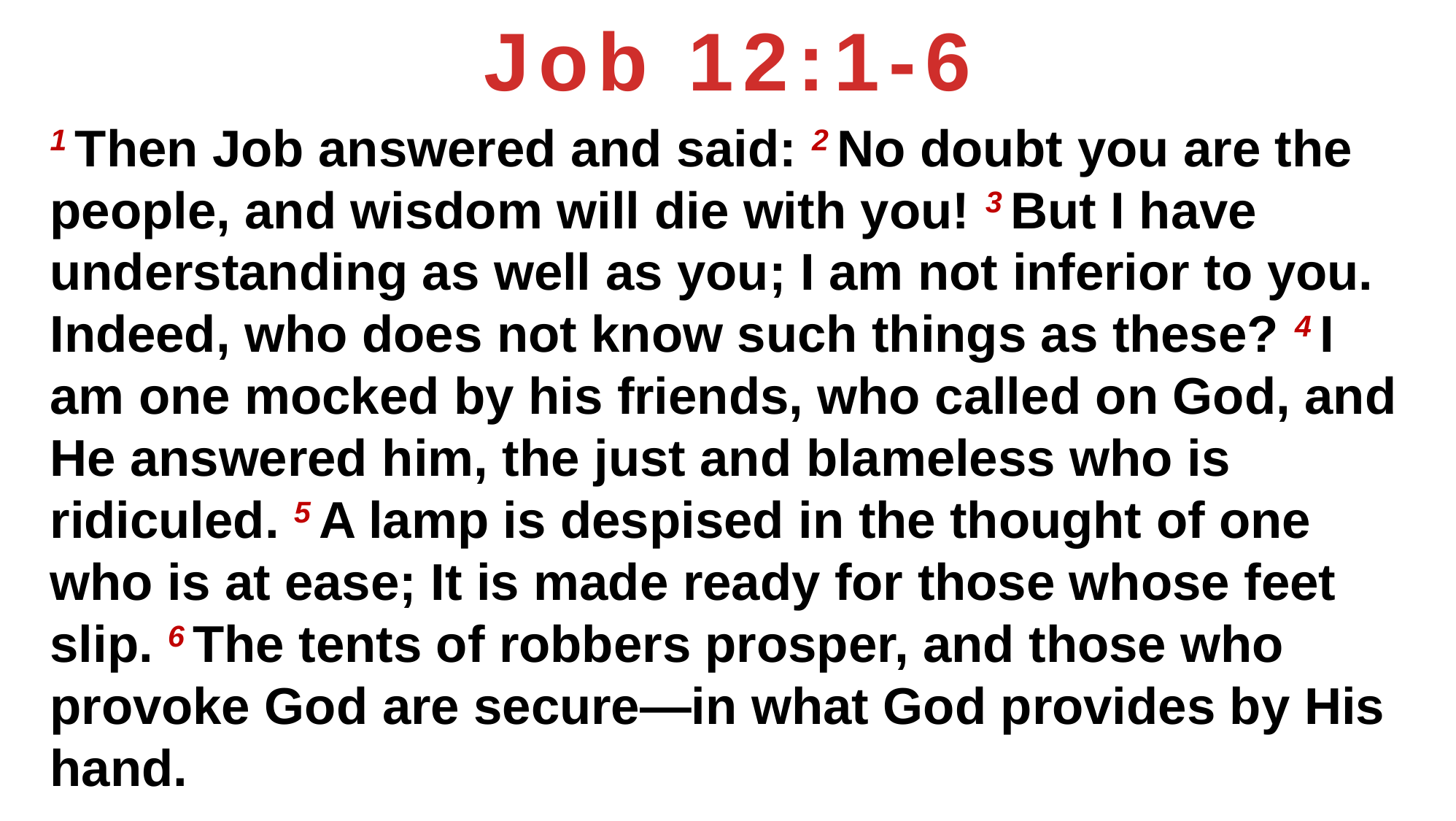

Job 12:1-6
1 Then Job answered and said: 2 No doubt you are the people, and wisdom will die with you! 3 But I have understanding as well as you; I am not inferior to you. Indeed, who does not know such things as these? 4 I am one mocked by his friends, who called on God, and He answered him, the just and blameless who is ridiculed. 5 A lamp is despised in the thought of one who is at ease; It is made ready for those whose feet slip. 6 The tents of robbers prosper, and those who provoke God are secure—in what God provides by His hand.